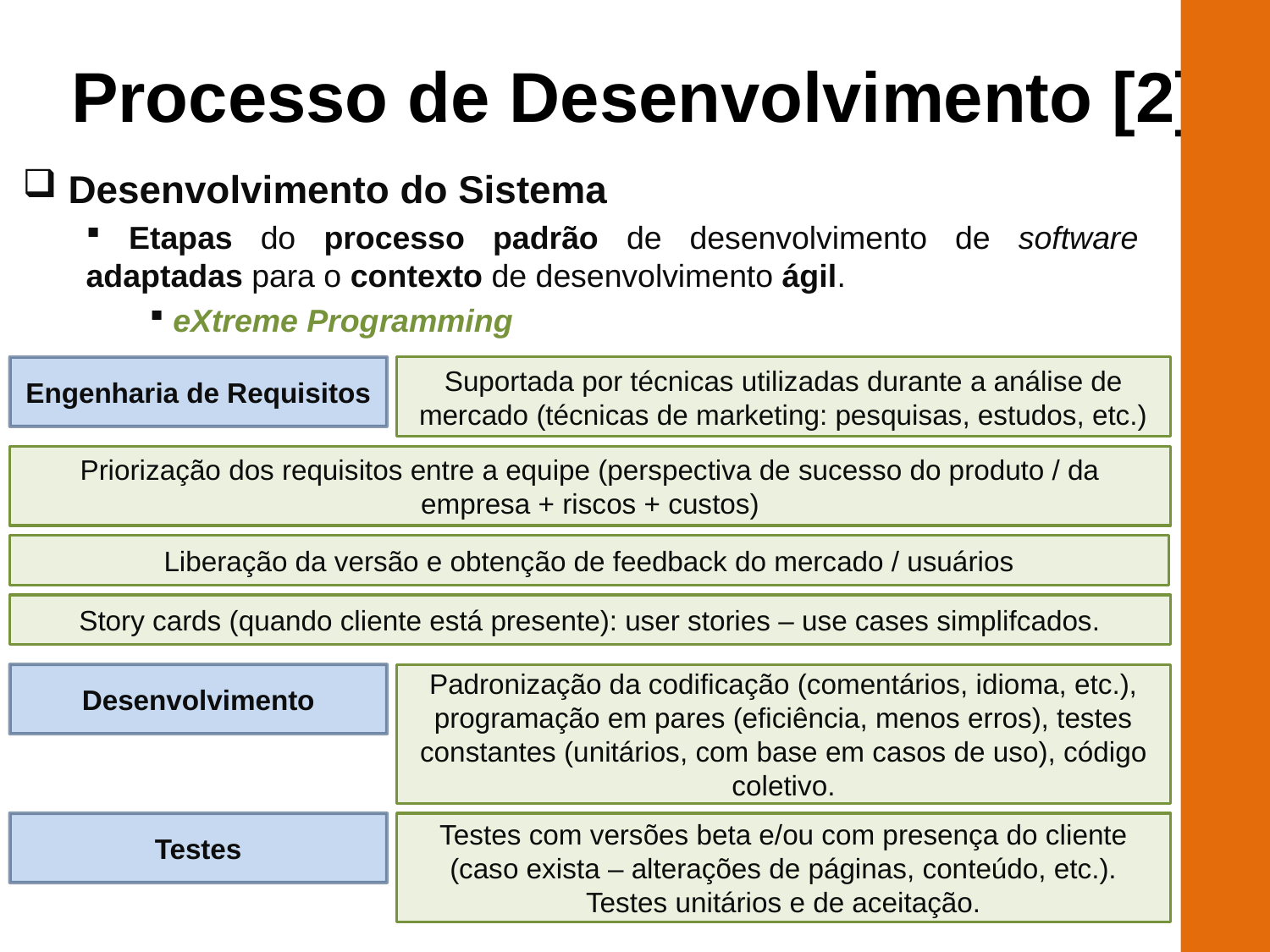

# Processo de Desenvolvimento [2]
 Desenvolvimento do Sistema
 Etapas do processo padrão de desenvolvimento de software adaptadas para o contexto de desenvolvimento ágil.
 eXtreme Programming

RILAY
Engenharia de Requisitos
Suportada por técnicas utilizadas durante a análise de mercado (técnicas de marketing: pesquisas, estudos, etc.)

Priorização dos requisitos entre a equipe (perspectiva de sucesso do produto / da empresa + riscos + custos)
Liberação da versão e obtenção de feedback do mercado / usuários
Story cards (quando cliente está presente): user stories – use cases simplifcados.
Desenvolvimento
Padronização da codificação (comentários, idioma, etc.), programação em pares (eficiência, menos erros), testes constantes (unitários, com base em casos de uso), código coletivo.
Testes
Testes com versões beta e/ou com presença do cliente (caso exista – alterações de páginas, conteúdo, etc.). Testes unitários e de aceitação.